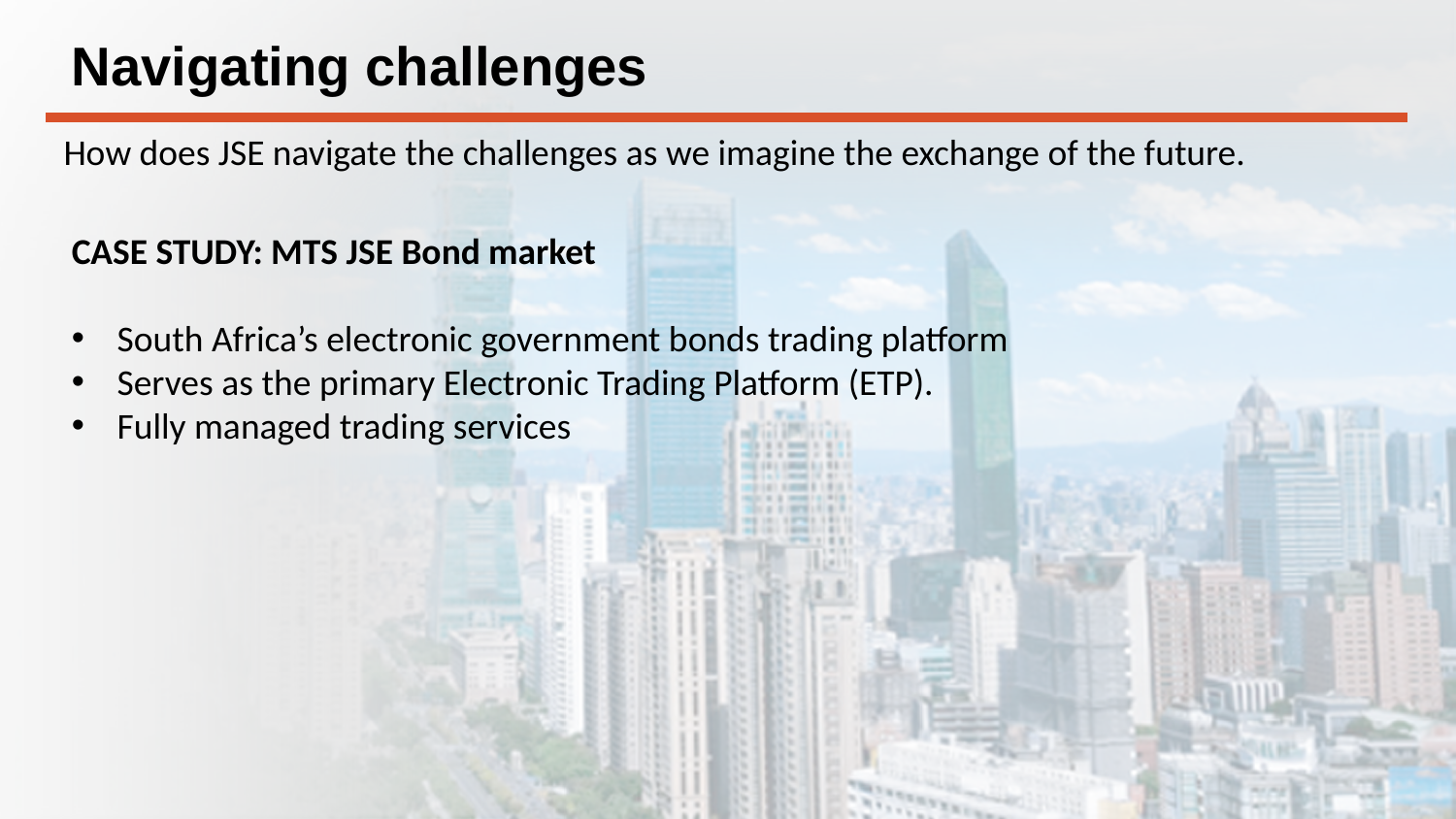

Navigating challenges
How does JSE navigate the challenges as we imagine the exchange of the future.
CASE STUDY: MTS JSE Bond market

South Africa’s electronic government bonds trading platform
Serves as the primary Electronic Trading Platform (ETP).
Fully managed trading services